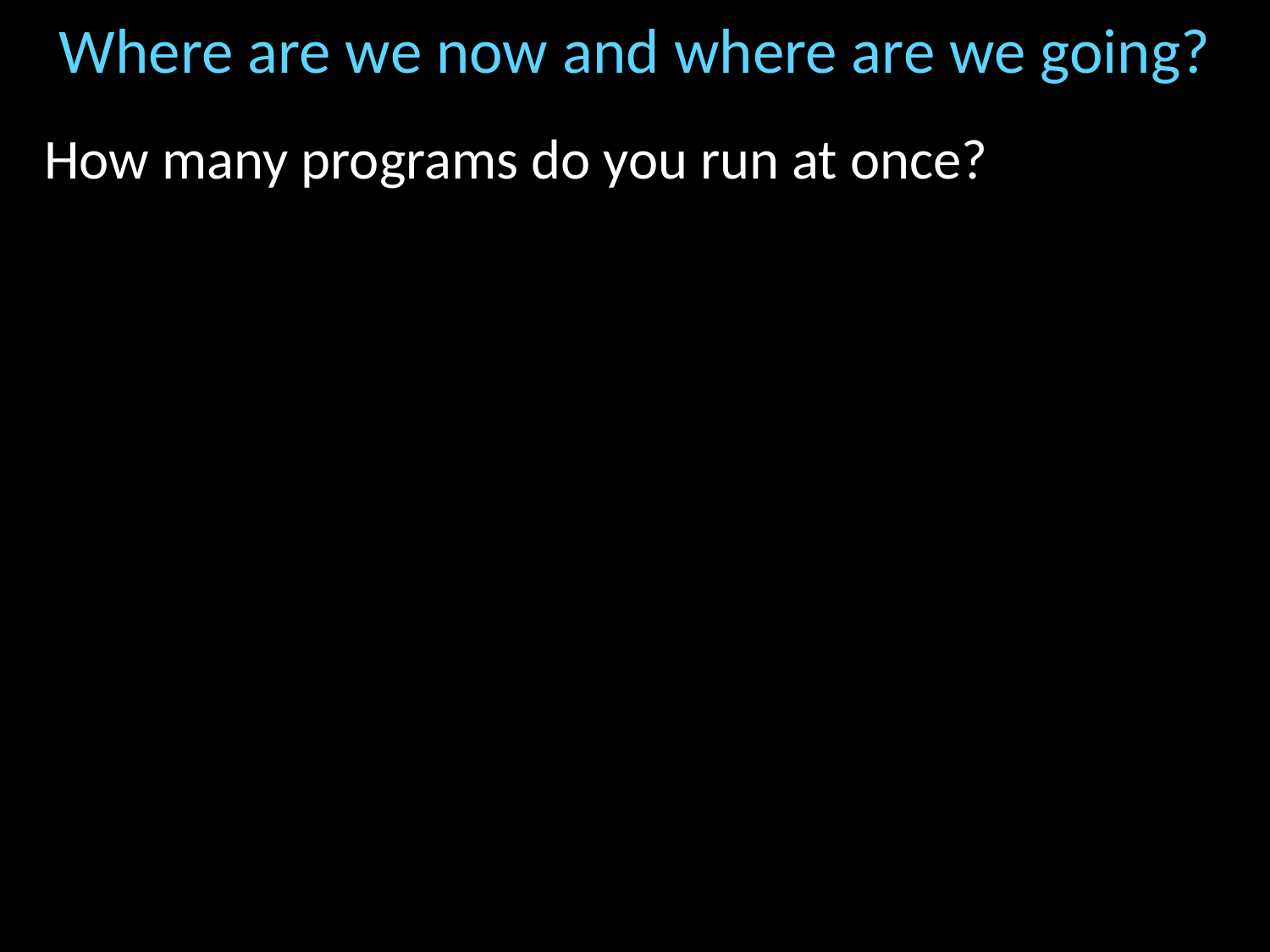

# Where are we now and where are we going?
How many programs do you run at once?